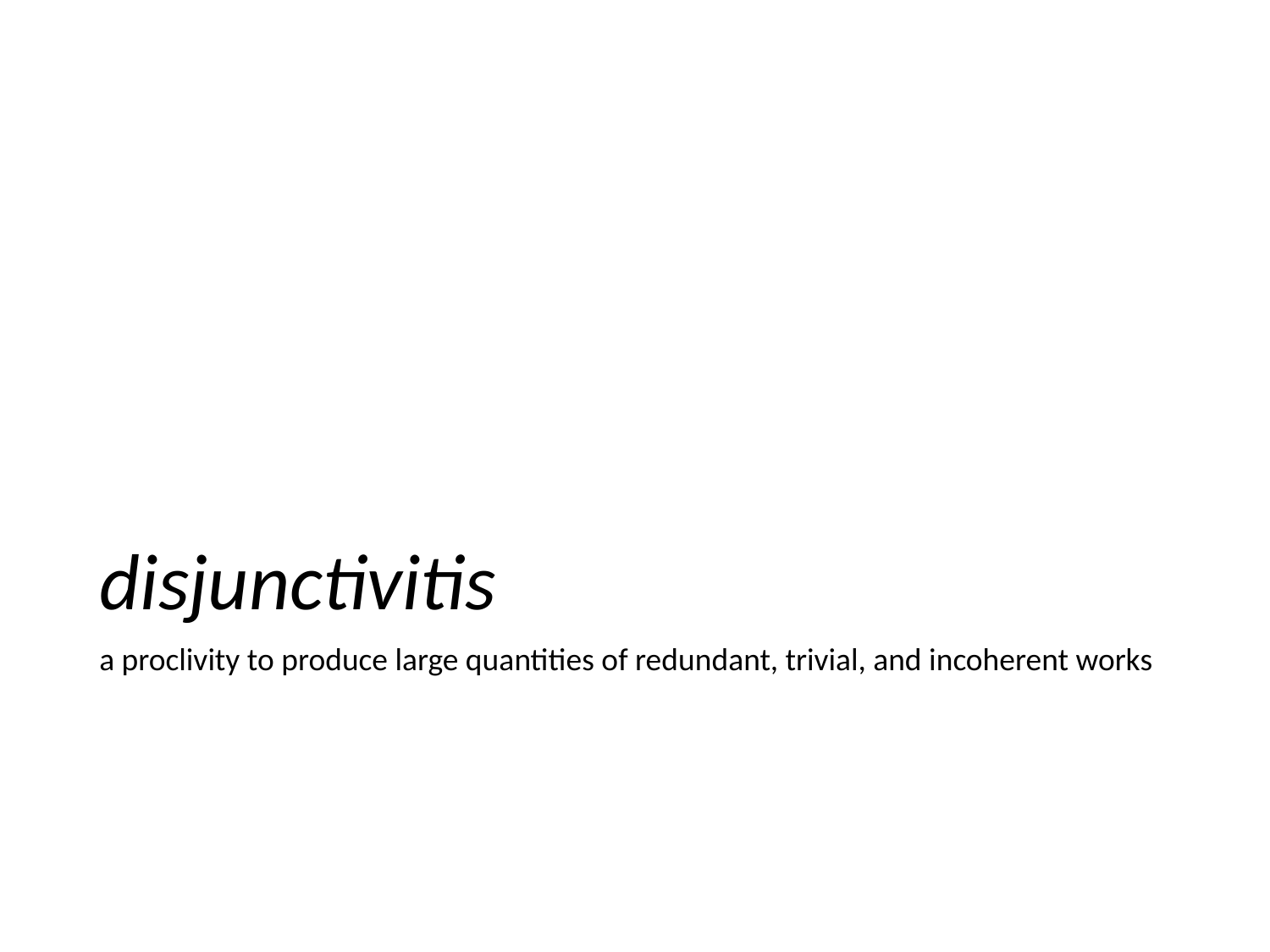

# disjunctivitis
a proclivity to produce large quantities of redundant, trivial, and incoherent works